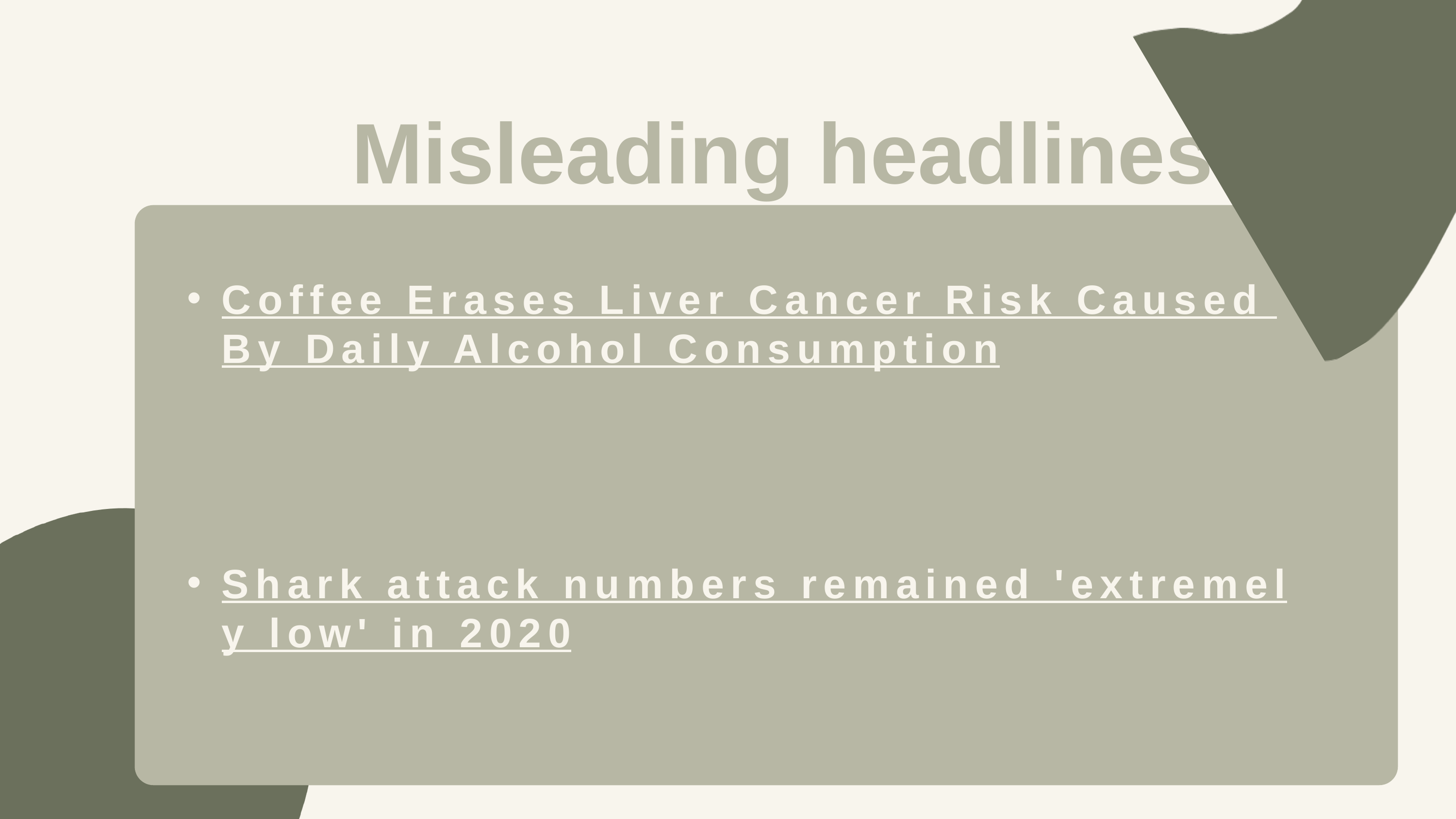

Misleading headlines

Coffee Erases Liver Cancer Risk Caused By Daily Alcohol Consumption

Shark attack numbers remained 'extremely low' in 2020